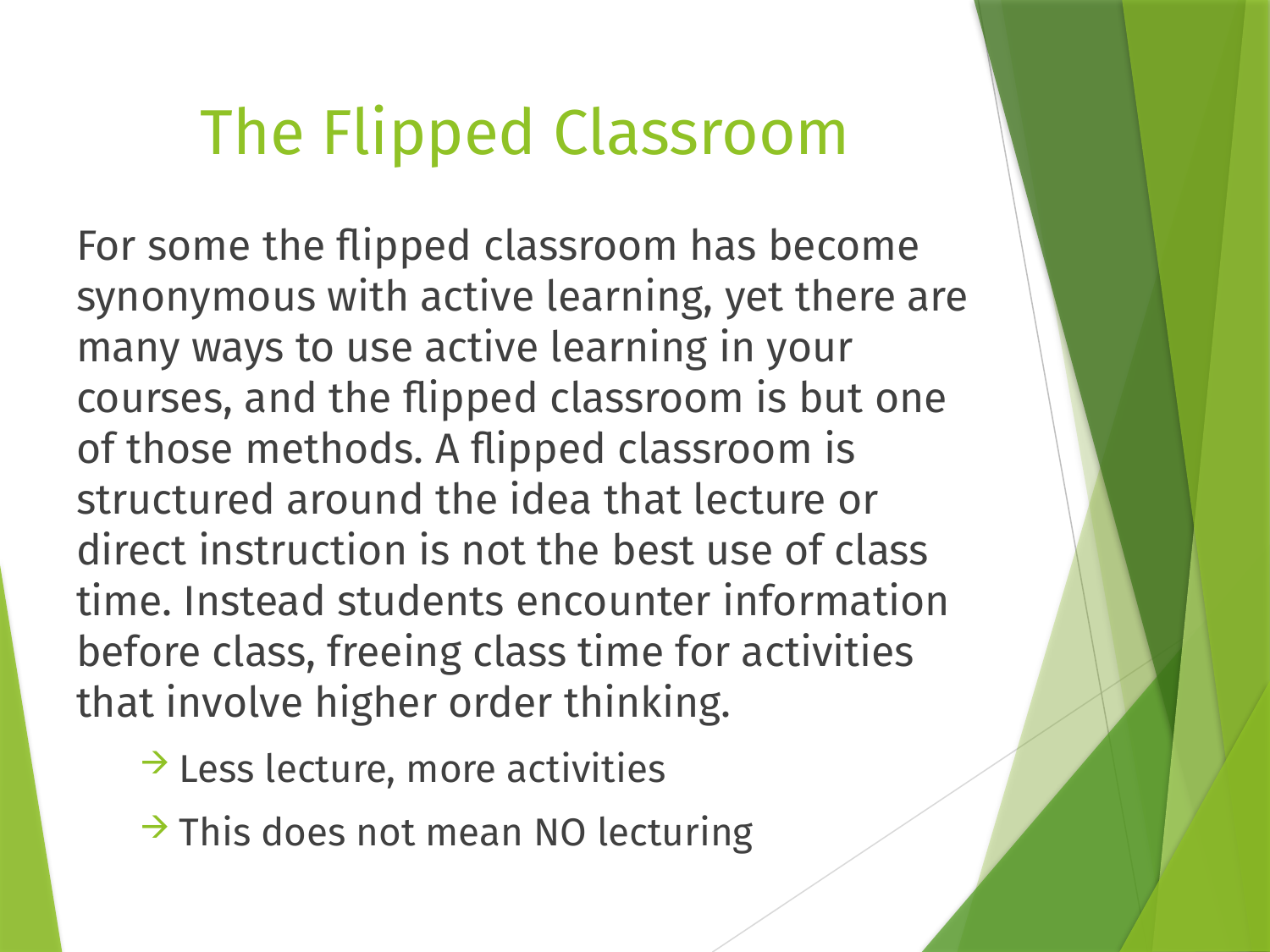

# The Flipped Classroom
For some the flipped classroom has become synonymous with active learning, yet there are many ways to use active learning in your courses, and the flipped classroom is but one of those methods. A flipped classroom is structured around the idea that lecture or direct instruction is not the best use of class time. Instead students encounter information before class, freeing class time for activities that involve higher order thinking.
Less lecture, more activities
This does not mean NO lecturing